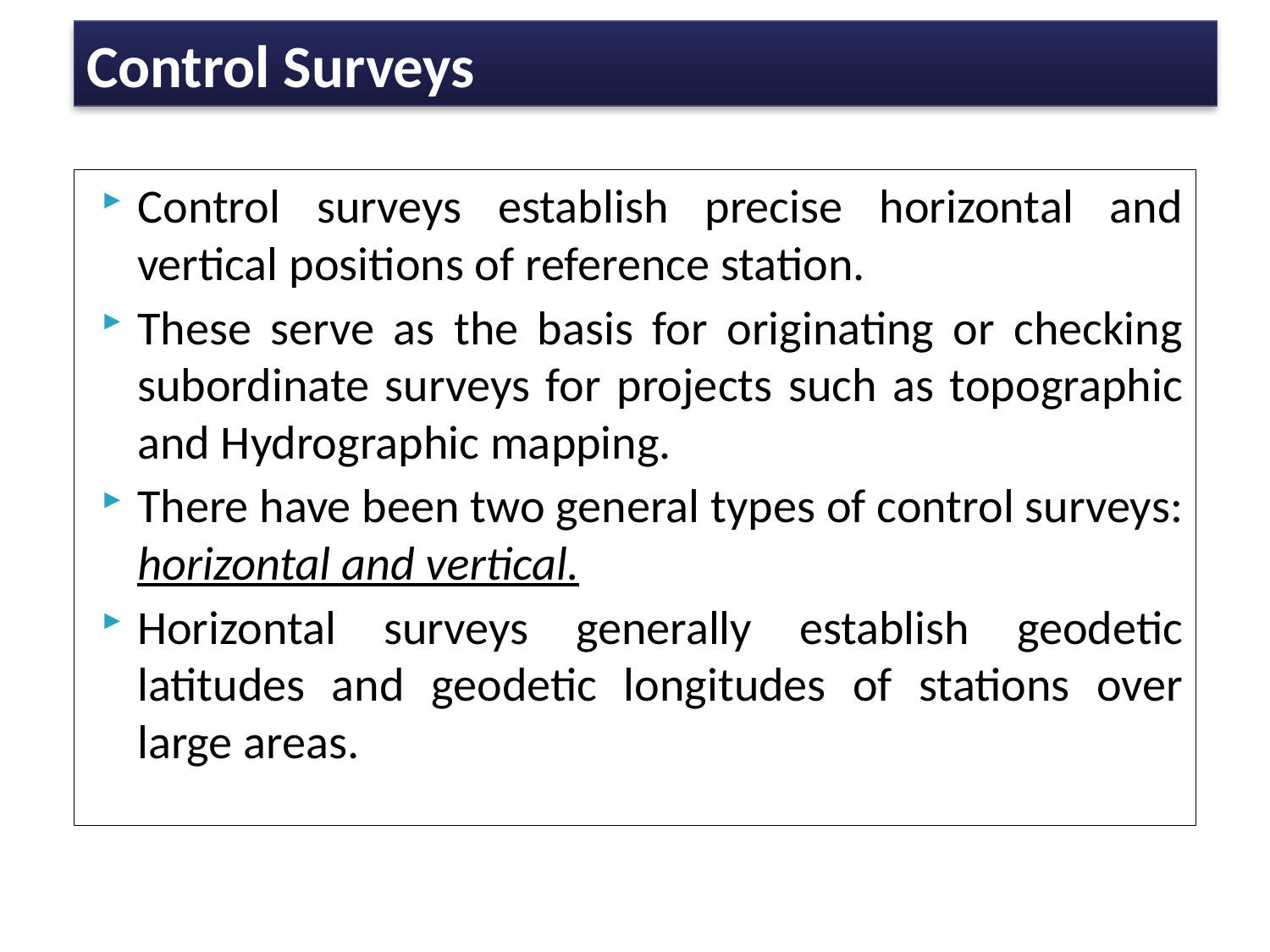

# Control Surveys
Control surveys establish precise horizontal and vertical positions of reference station.
These serve as the basis for originating or checking subordinate surveys for projects such as topographic and Hydrographic mapping.
There have been two general types of control surveys: horizontal and vertical.
Horizontal surveys generally establish geodetic latitudes and geodetic longitudes of stations over large areas.
3